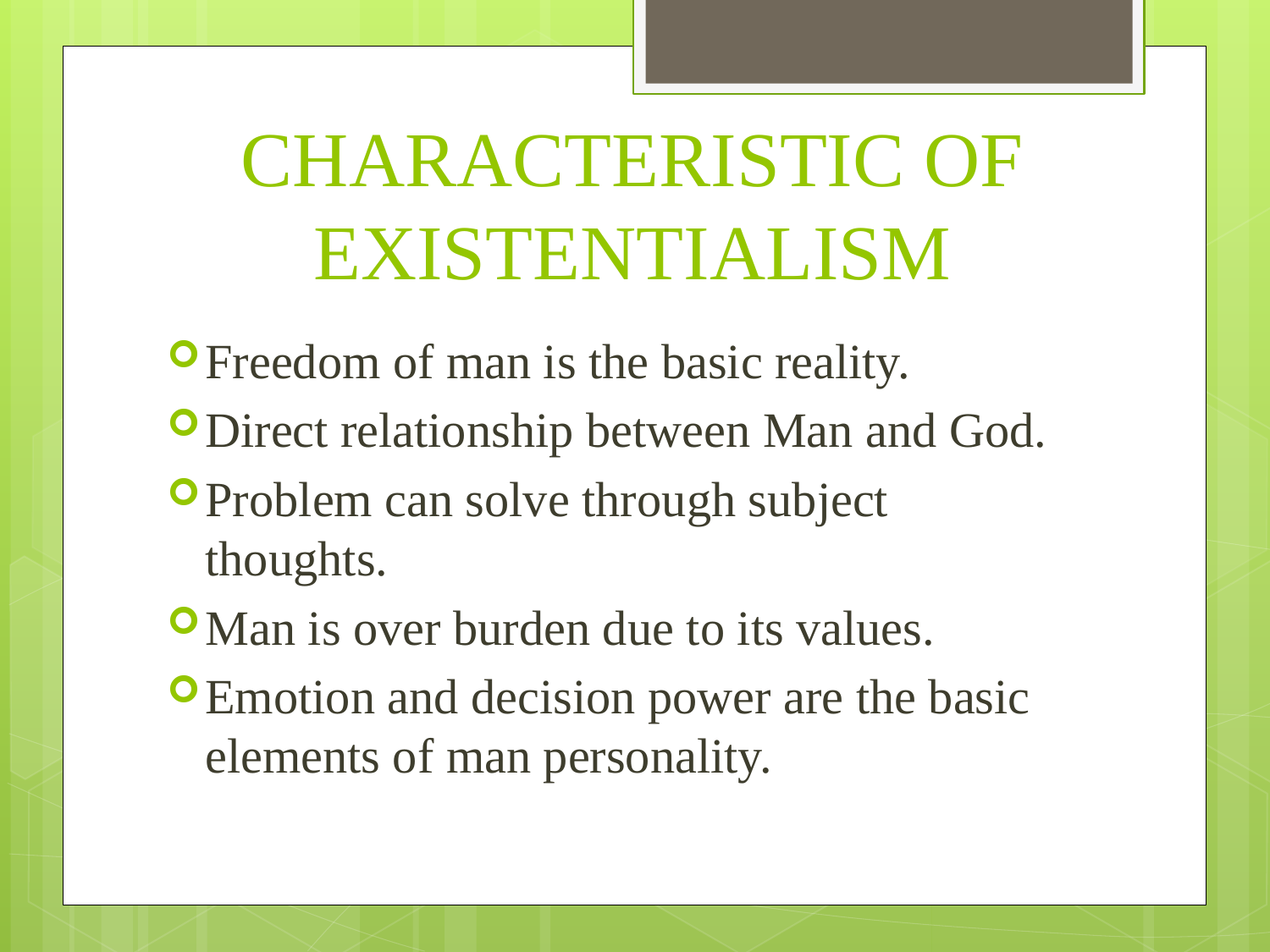

# CHARACTERISTIC OF EXISTENTIALISM
Freedom of man is the basic reality.
Direct relationship between Man and God.
Problem can solve through subject thoughts.
Man is over burden due to its values.
Emotion and decision power are the basic elements of man personality.